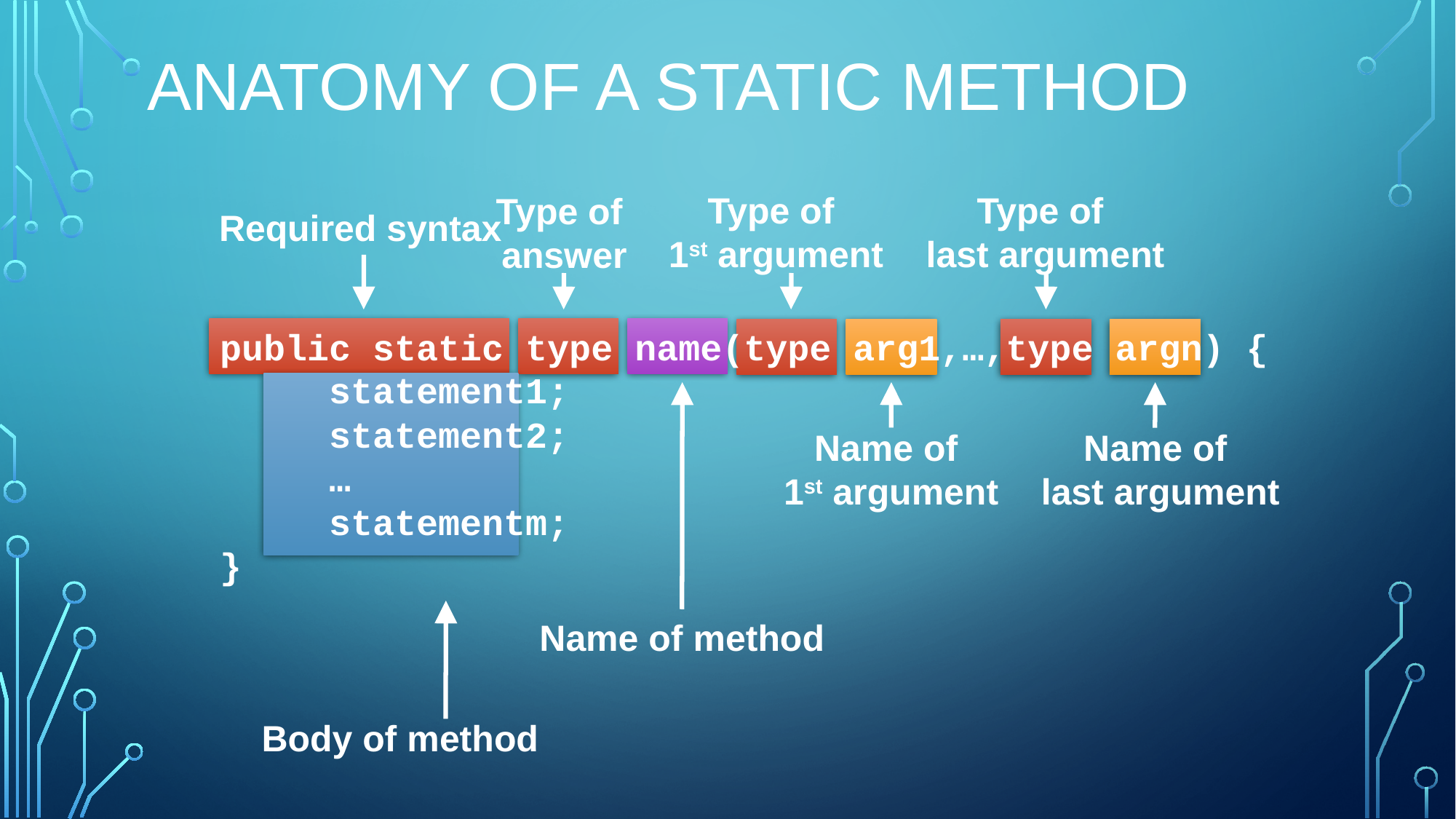

# Anatomy of a static method
Type of
1st argument
Type of
last argument
Type of
answer
Required syntax

public static type name(type arg1,…,type argn) {
	statement1;
	statement2;
	…
	statementm;
}

Name of
1st argument
Name of method
Name of
last argument
Body of method